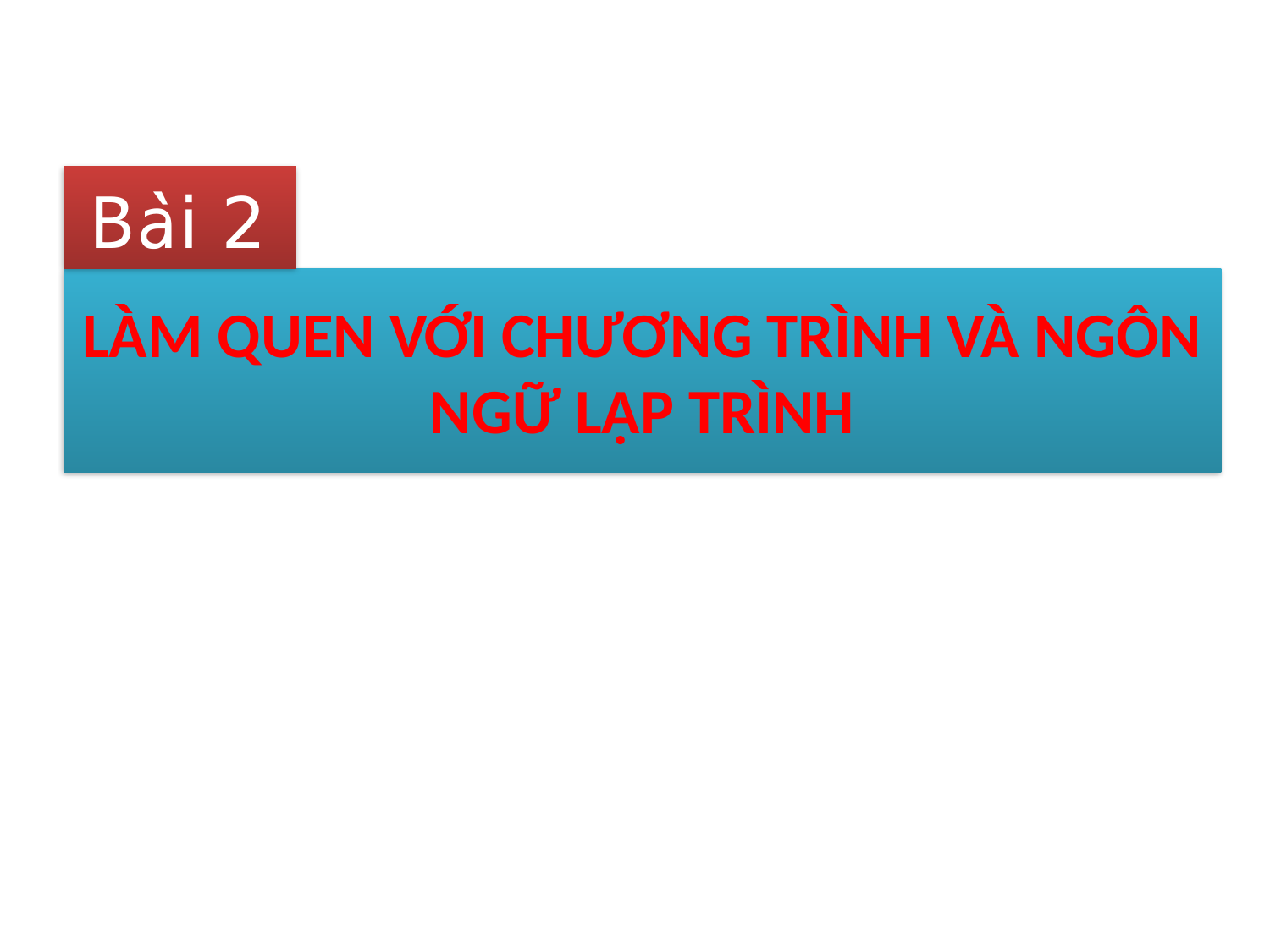

Bài 2
# LÀM QUEN VỚI CHƯƠNG TRÌNH VÀ NGÔN NGỮ LẬP TRÌNH